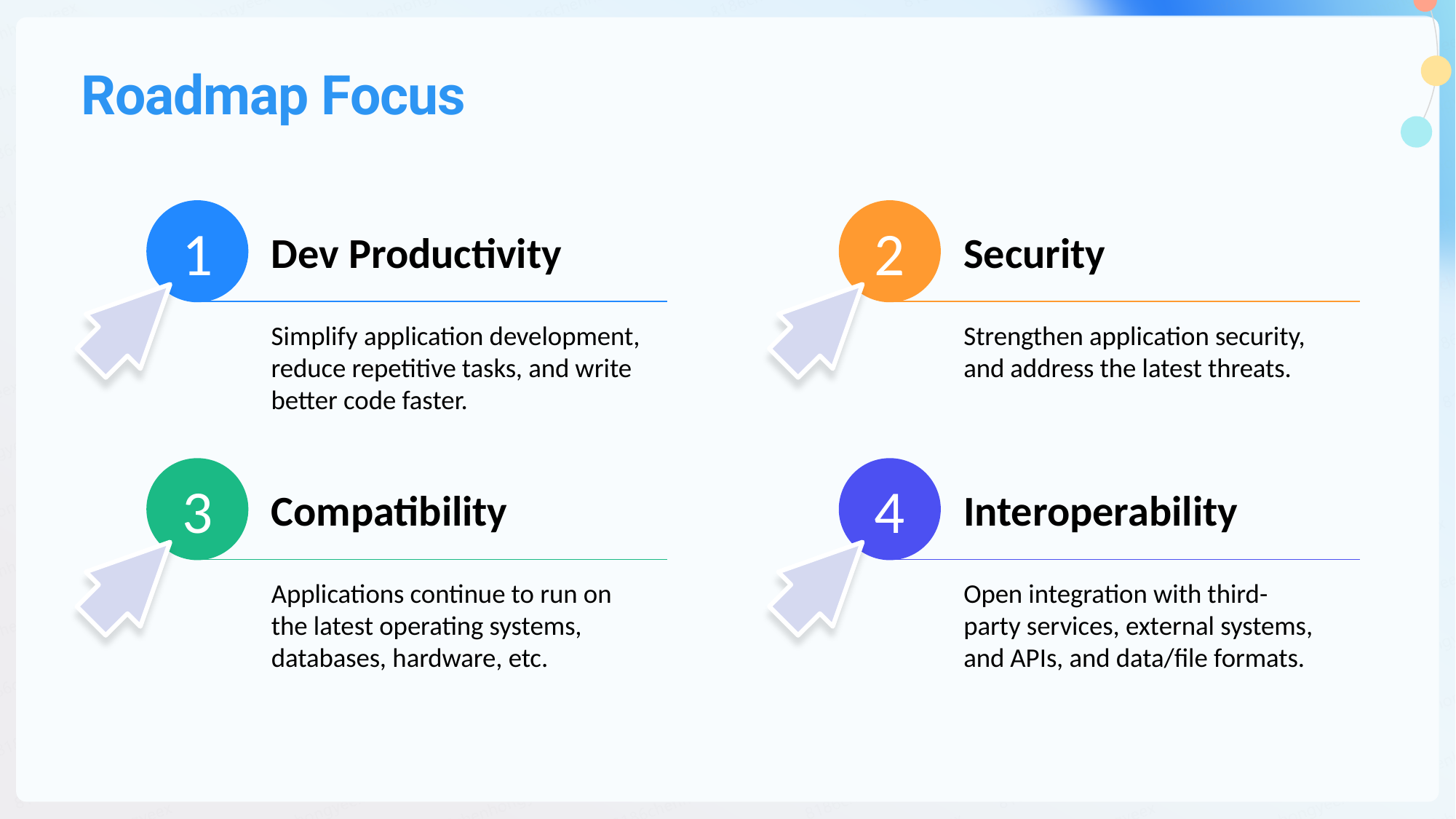

# Roadmap Focus
1
2
Dev Productivity
Security

Simplify application development, reduce repetitive tasks, and write better code faster.
Strengthen application security, and address the latest threats.
3
4
Compatibility
Interoperability

Applications continue to run on the latest operating systems, databases, hardware, etc.
Open integration with third-party services, external systems, and APIs, and data/file formats.